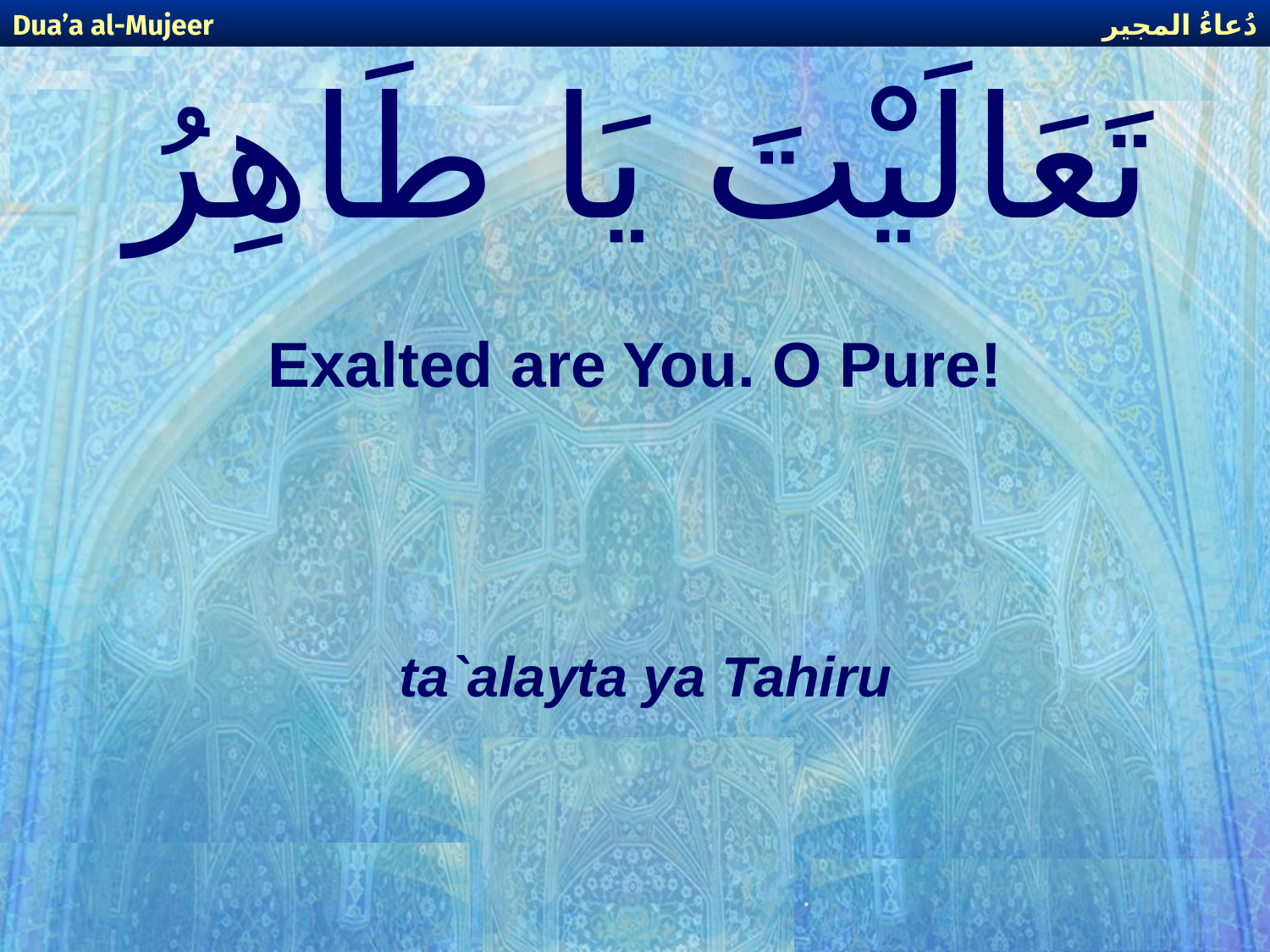

دُعاءُ المجير
Dua’a al-Mujeer
# تَعَالَيْتَ يَا طَاهِرُ
Exalted are You. O Pure!
ta`alayta ya Tahiru